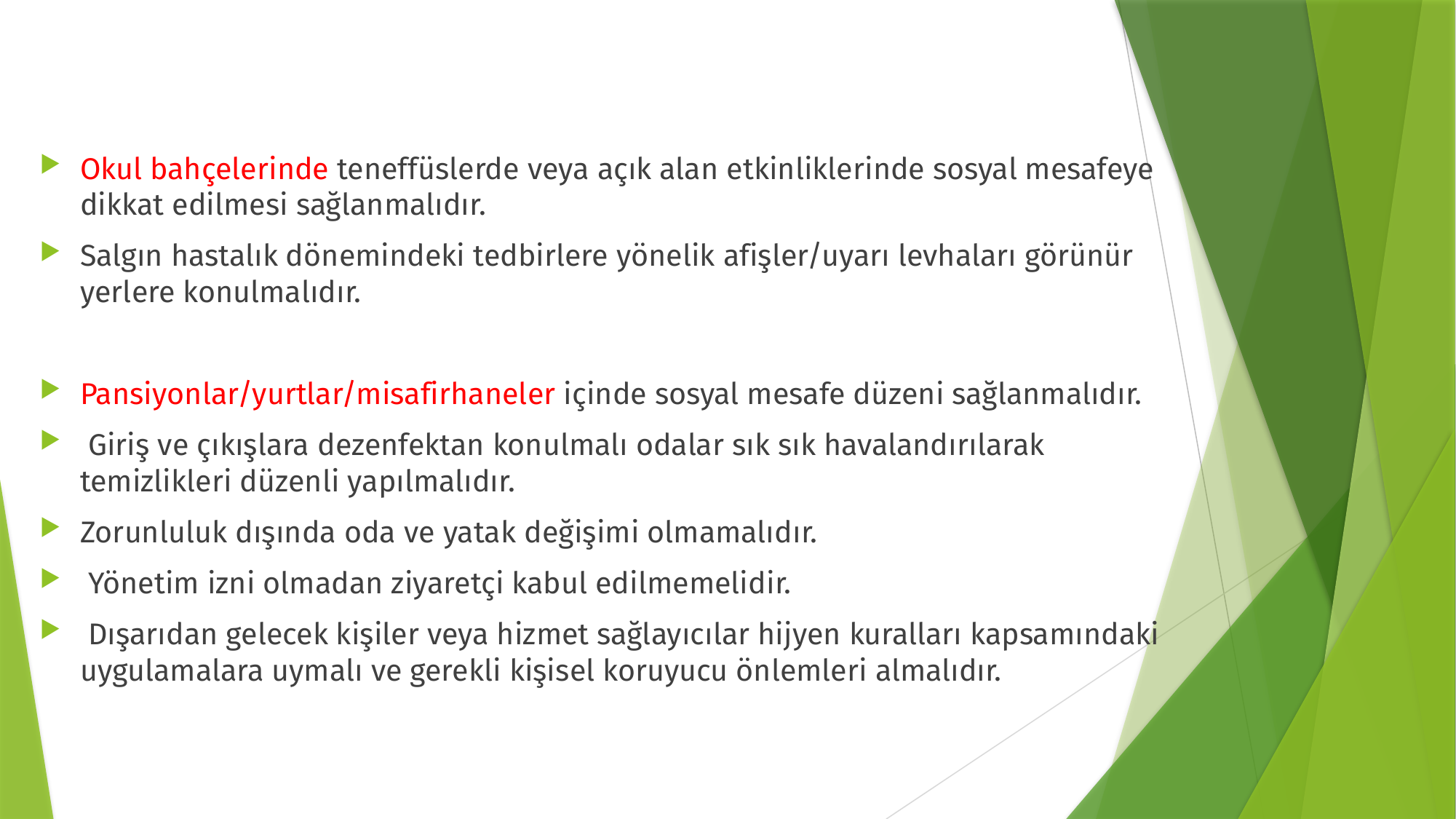

Okul bahçelerinde teneffüslerde veya açık alan etkinliklerinde sosyal mesafeye dikkat edilmesi sağlanmalıdır.
Salgın hastalık dönemindeki tedbirlere yönelik afişler/uyarı levhaları görünür yerlere konulmalıdır.

Pansiyonlar/yurtlar/misafirhaneler içinde sosyal mesafe düzeni sağlanmalıdır.
 Giriş ve çıkışlara dezenfektan konulmalı odalar sık sık havalandırılarak temizlikleri düzenli yapılmalıdır.
Zorunluluk dışında oda ve yatak değişimi olmamalıdır.
 Yönetim izni olmadan ziyaretçi kabul edilmemelidir.
 Dışarıdan gelecek kişiler veya hizmet sağlayıcılar hijyen kuralları kapsamındaki uygulamalara uymalı ve gerekli kişisel koruyucu önlemleri almalıdır.